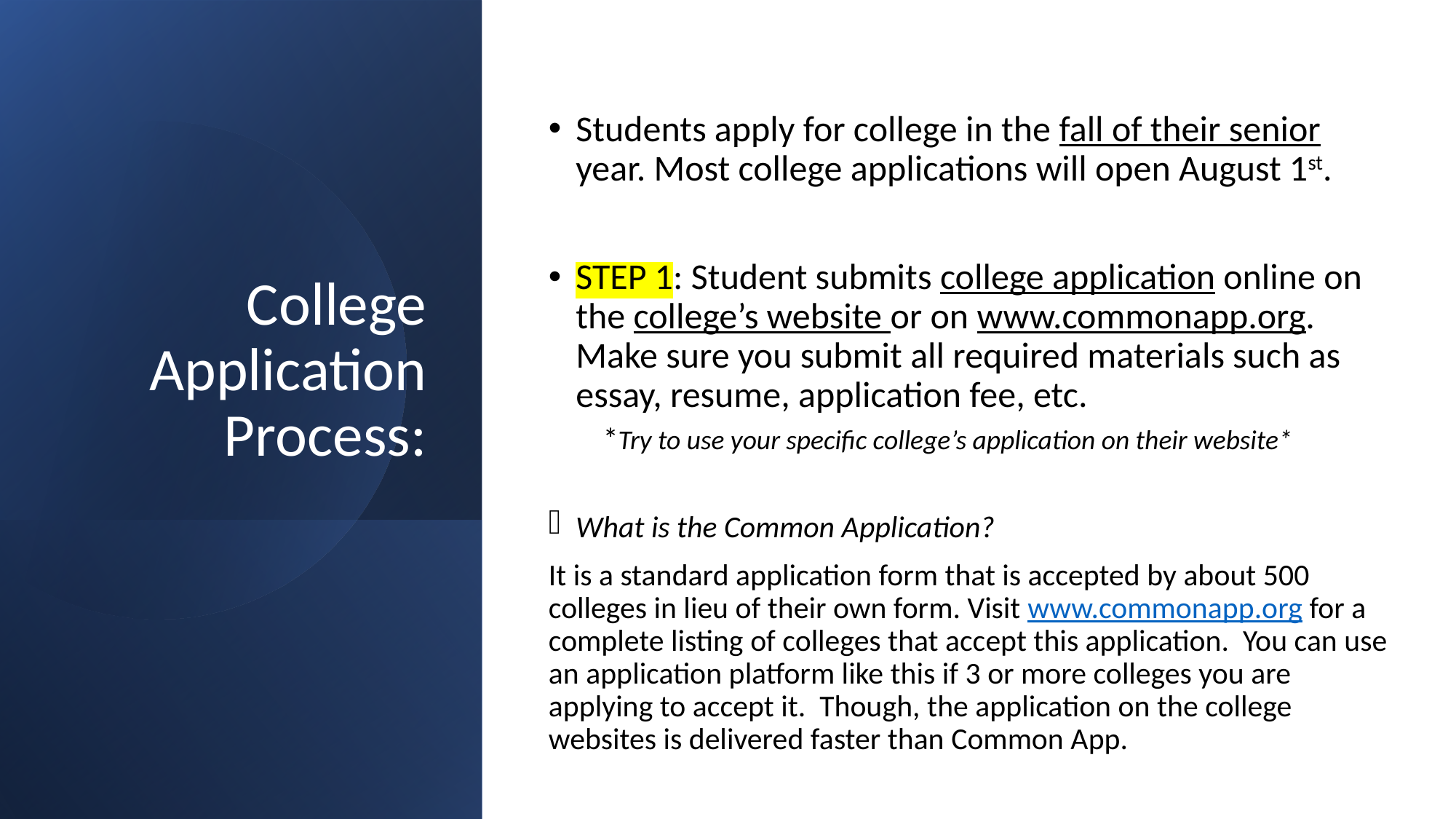

# College Application Process:
Students apply for college in the fall of their senior year. Most college applications will open August 1st.

STEP 1: Student submits college application online on the college’s website or on www.commonapp.org. Make sure you submit all required materials such as essay, resume, application fee, etc.
*Try to use your specific college’s application on their website*

What is the Common Application?
It is a standard application form that is accepted by about 500 colleges in lieu of their own form. Visit www.commonapp.org for a complete listing of colleges that accept this application.  You can use an application platform like this if 3 or more colleges you are applying to accept it.  Though, the application on the college websites is delivered faster than Common App.